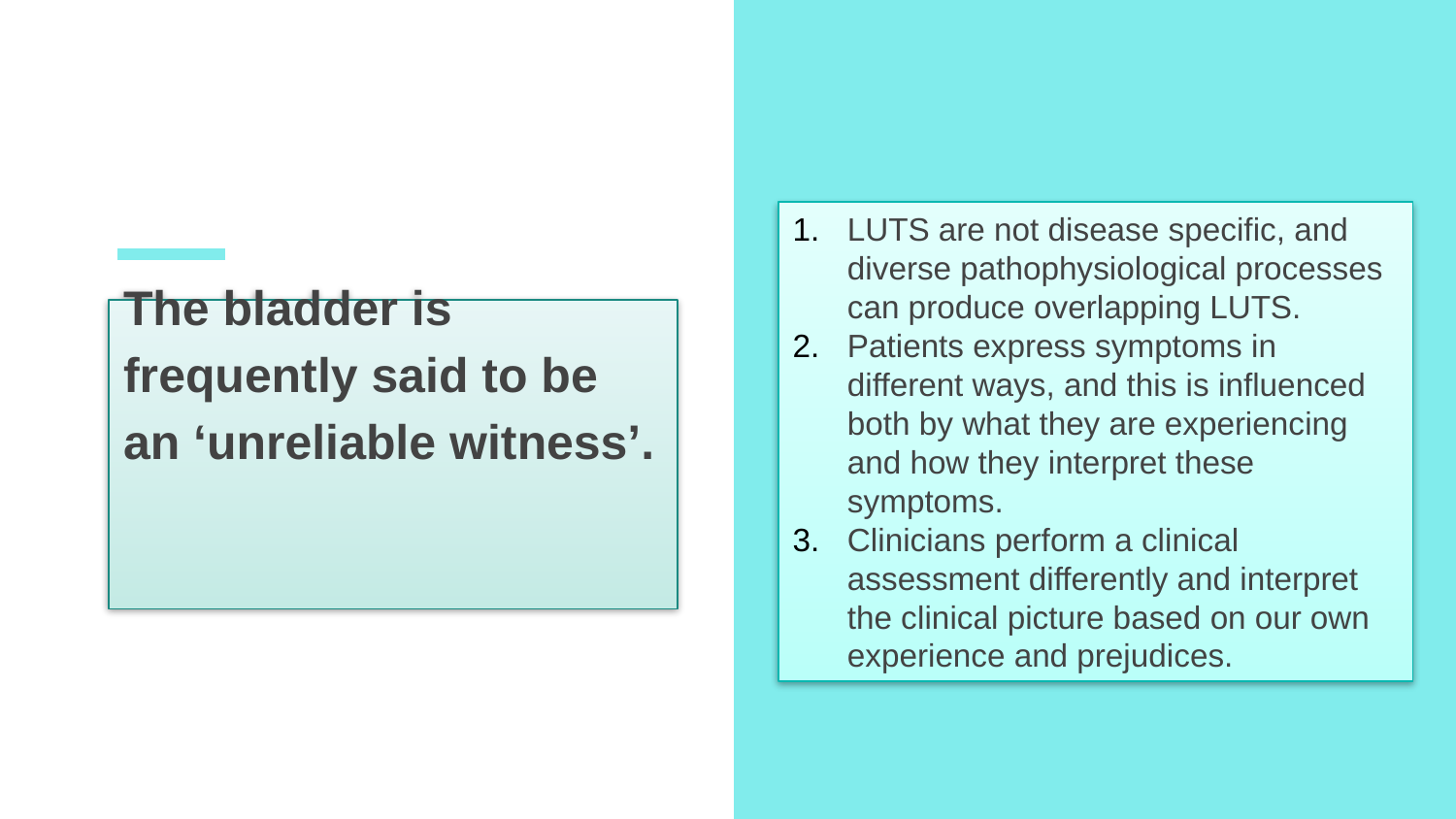

LUTS are not disease specific, and diverse pathophysiological processes can produce overlapping LUTS.
Patients express symptoms in different ways, and this is influenced both by what they are experiencing and how they interpret these symptoms.
Clinicians perform a clinical assessment differently and interpret the clinical picture based on our own experience and prejudices.
# The bladder is frequently said to be an ‘unreliable witness’.